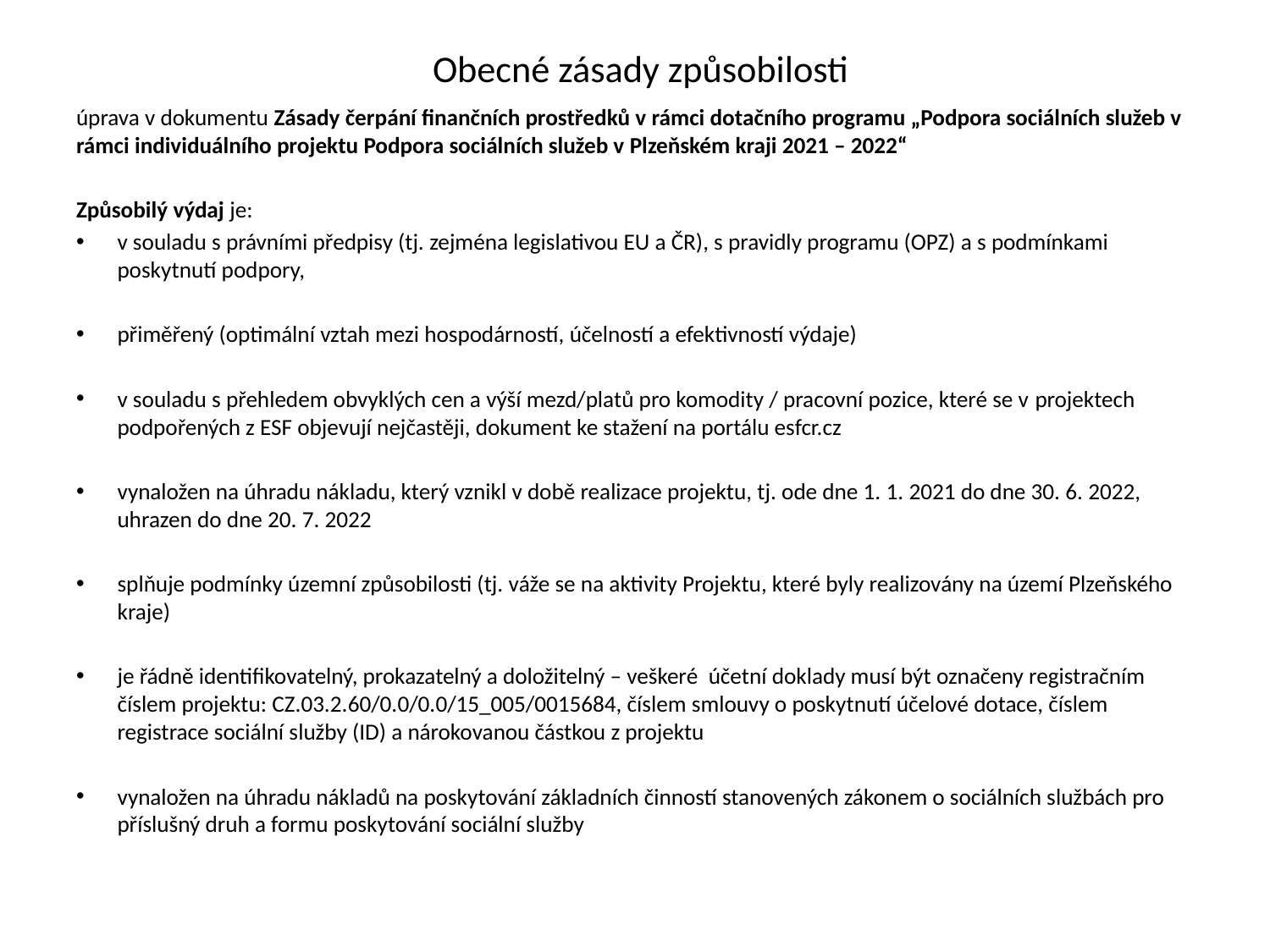

# Obecné zásady způsobilosti
úprava v dokumentu Zásady čerpání finančních prostředků v rámci dotačního programu „Podpora sociálních služeb v rámci individuálního projektu Podpora sociálních služeb v Plzeňském kraji 2021 – 2022“

Způsobilý výdaj je:
v souladu s právními předpisy (tj. zejména legislativou EU a ČR), s pravidly programu (OPZ) a s podmínkami poskytnutí podpory,

přiměřený (optimální vztah mezi hospodárností, účelností a efektivností výdaje)

v souladu s přehledem obvyklých cen a výší mezd/platů pro komodity / pracovní pozice, které se v projektech podpořených z ESF objevují nejčastěji, dokument ke stažení na portálu esfcr.cz

vynaložen na úhradu nákladu, který vznikl v době realizace projektu, tj. ode dne 1. 1. 2021 do dne 30. 6. 2022, uhrazen do dne 20. 7. 2022

splňuje podmínky územní způsobilosti (tj. váže se na aktivity Projektu, které byly realizovány na území Plzeňského kraje)

je řádně identifikovatelný, prokazatelný a doložitelný – veškeré  účetní doklady musí být označeny registračním číslem projektu: CZ.03.2.60/0.0/0.0/15_005/0015684, číslem smlouvy o poskytnutí účelové dotace, číslem registrace sociální služby (ID) a nárokovanou částkou z projektu

vynaložen na úhradu nákladů na poskytování základních činností stanovených zákonem o sociálních službách pro příslušný druh a formu poskytování sociální služby